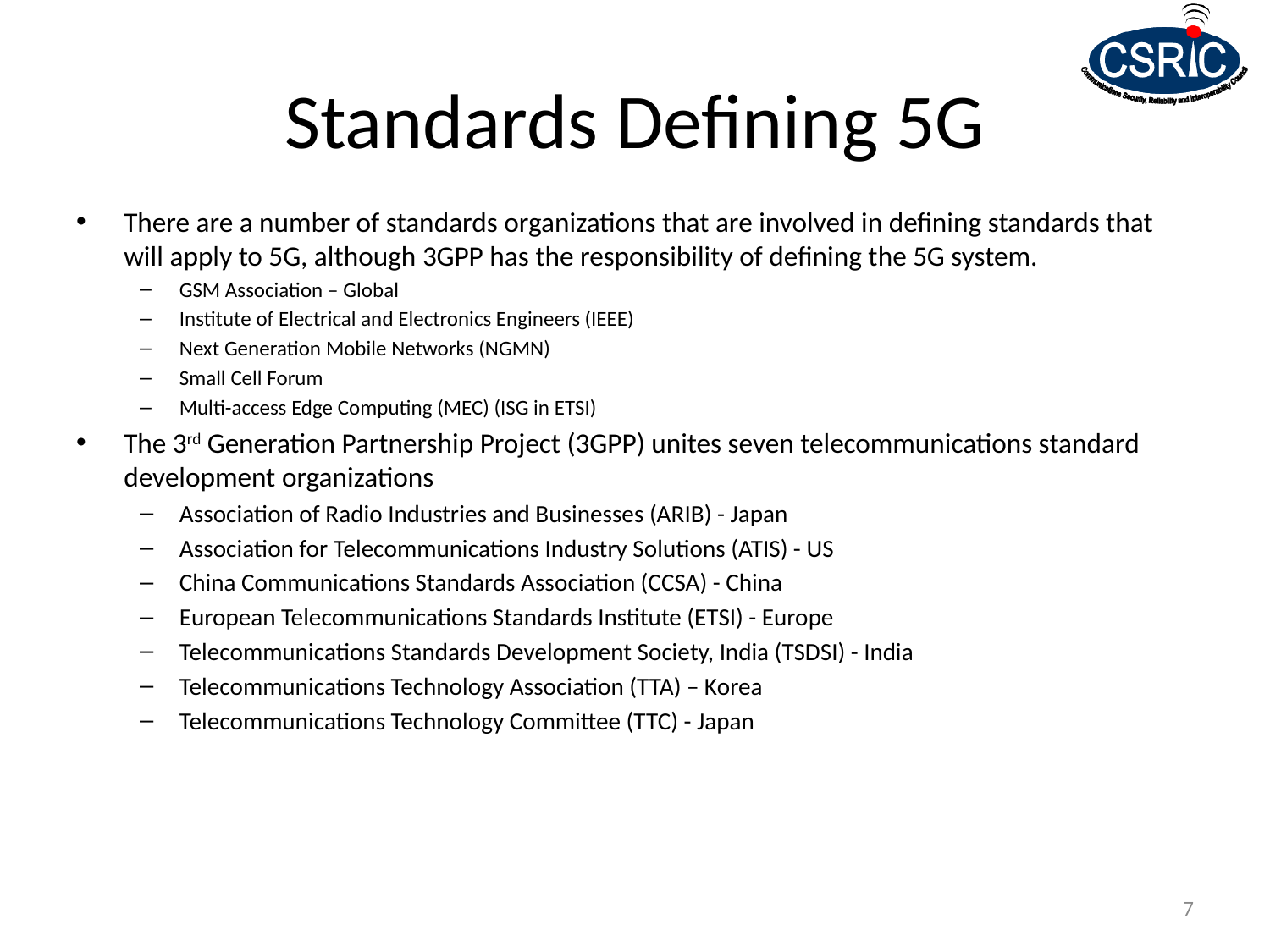

# Standards Defining 5G
There are a number of standards organizations that are involved in defining standards that will apply to 5G, although 3GPP has the responsibility of defining the 5G system.
GSM Association – Global
Institute of Electrical and Electronics Engineers (IEEE)
Next Generation Mobile Networks (NGMN)
Small Cell Forum
Multi-access Edge Computing (MEC) (ISG in ETSI)
The 3rd Generation Partnership Project (3GPP) unites seven telecommunications standard development organizations
Association of Radio Industries and Businesses (ARIB) - Japan
Association for Telecommunications Industry Solutions (ATIS) - US
China Communications Standards Association (CCSA) - China
European Telecommunications Standards Institute (ETSI) - Europe
Telecommunications Standards Development Society, India (TSDSI) - India
Telecommunications Technology Association (TTA) – Korea
Telecommunications Technology Committee (TTC) - Japan
7